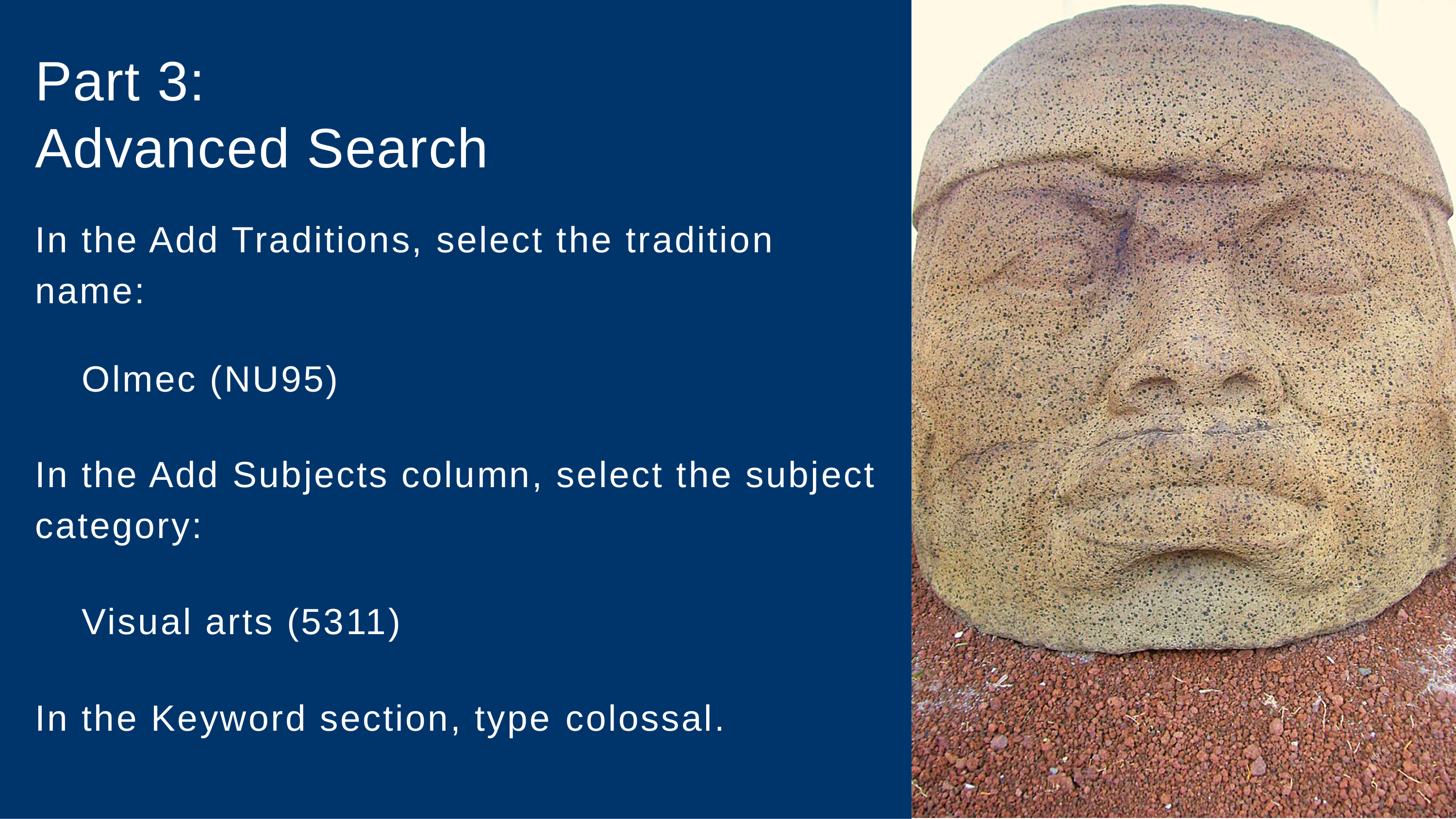

Part 3:
Advanced Search
In the Add Traditions, select the tradition name:
Olmec (NU95)
In the Add Subjects column, select the subject category:
Visual arts (5311)
In the Keyword section, type colossal.